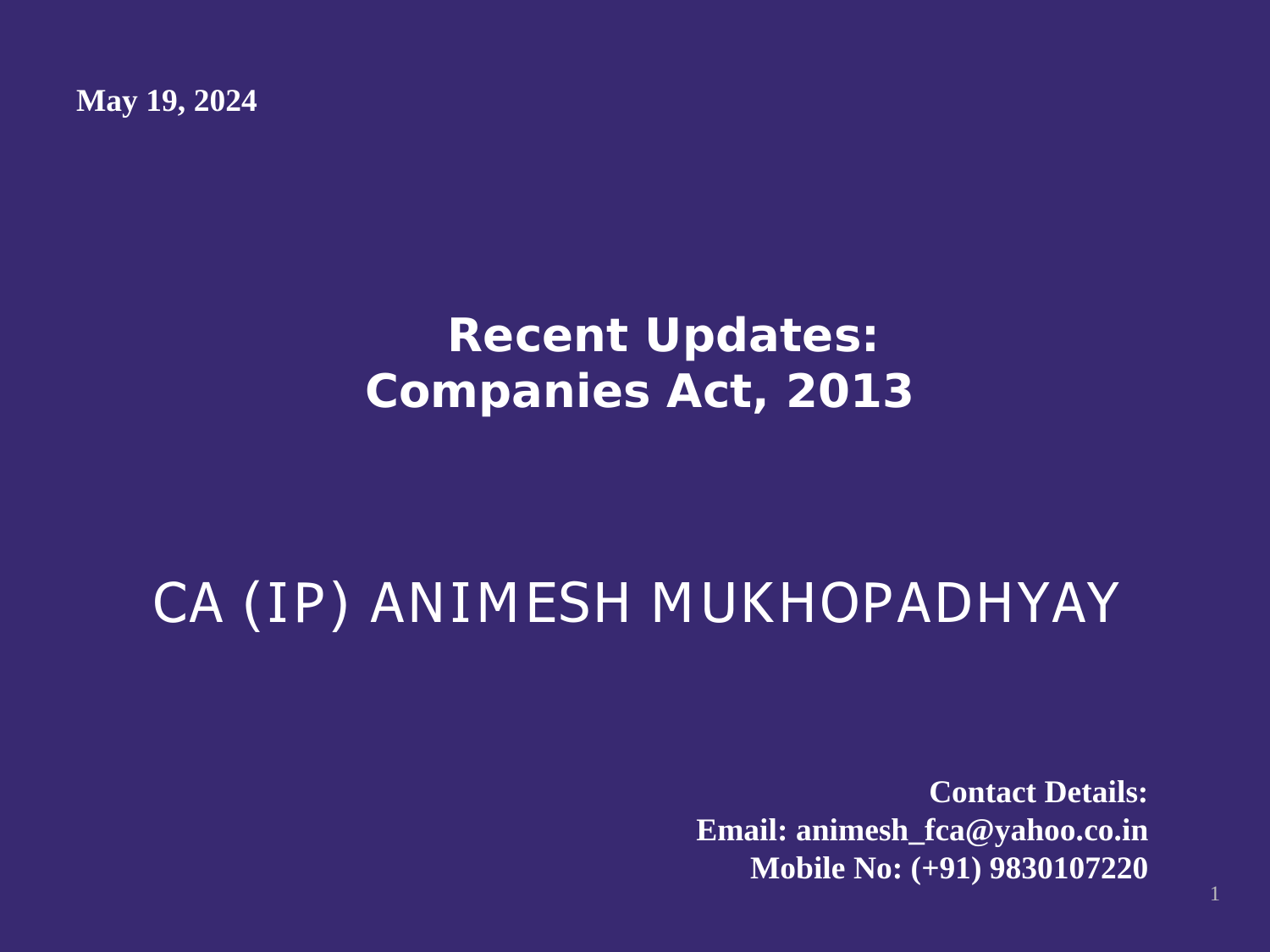

May 19, 2024
# Recent Updates: Companies Act, 2013

CA (IP) ANIMESH MUKHOPADHYAY

     Contact Details:
Email: animesh_fca@yahoo.co.in
Mobile No: (+91) 9830107220
1